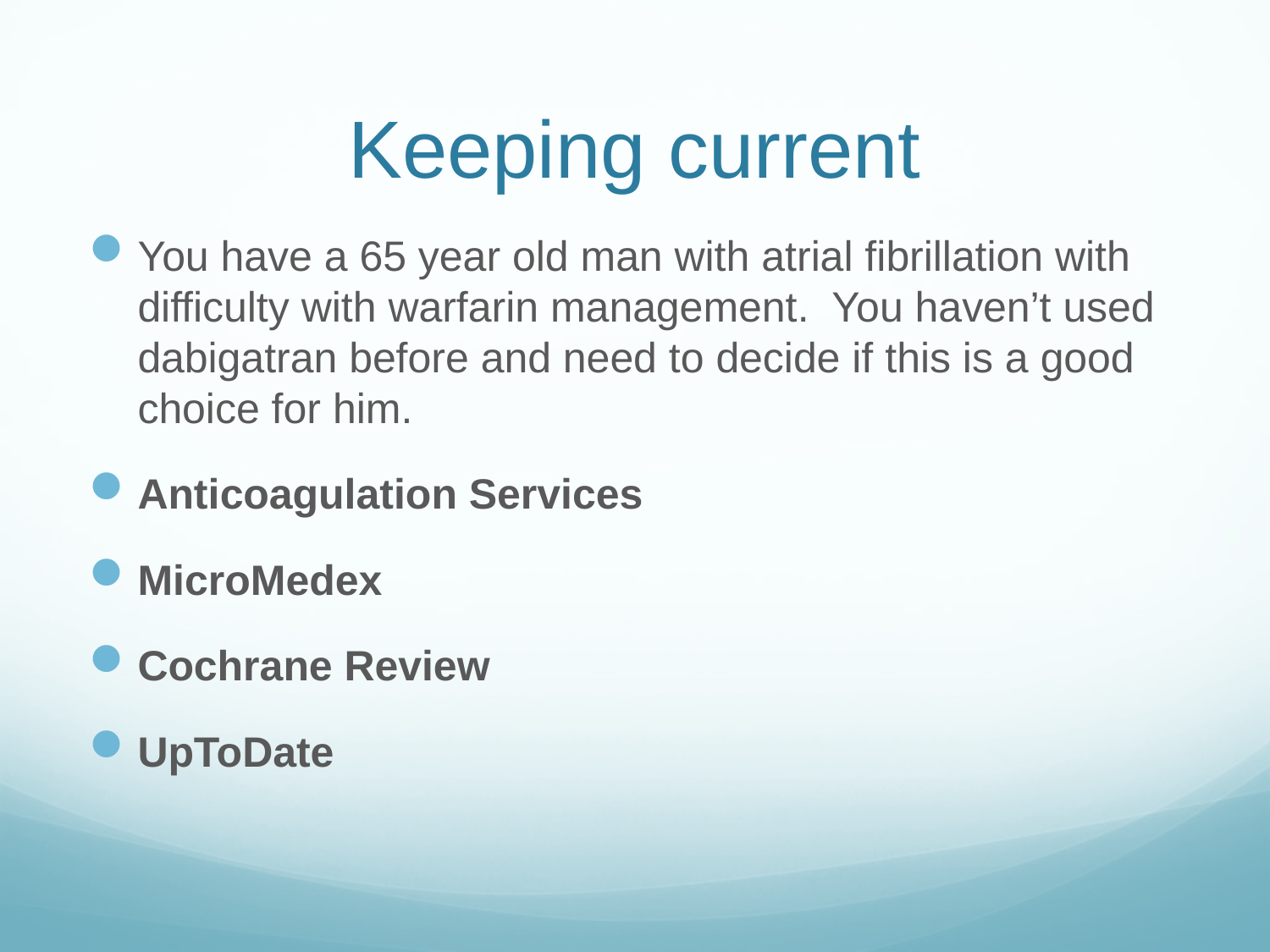

# Keeping current
You have a 65 year old man with atrial fibrillation with difficulty with warfarin management.  You haven’t used dabigatran before and need to decide if this is a good choice for him.
Anticoagulation Services
MicroMedex
Cochrane Review
UpToDate